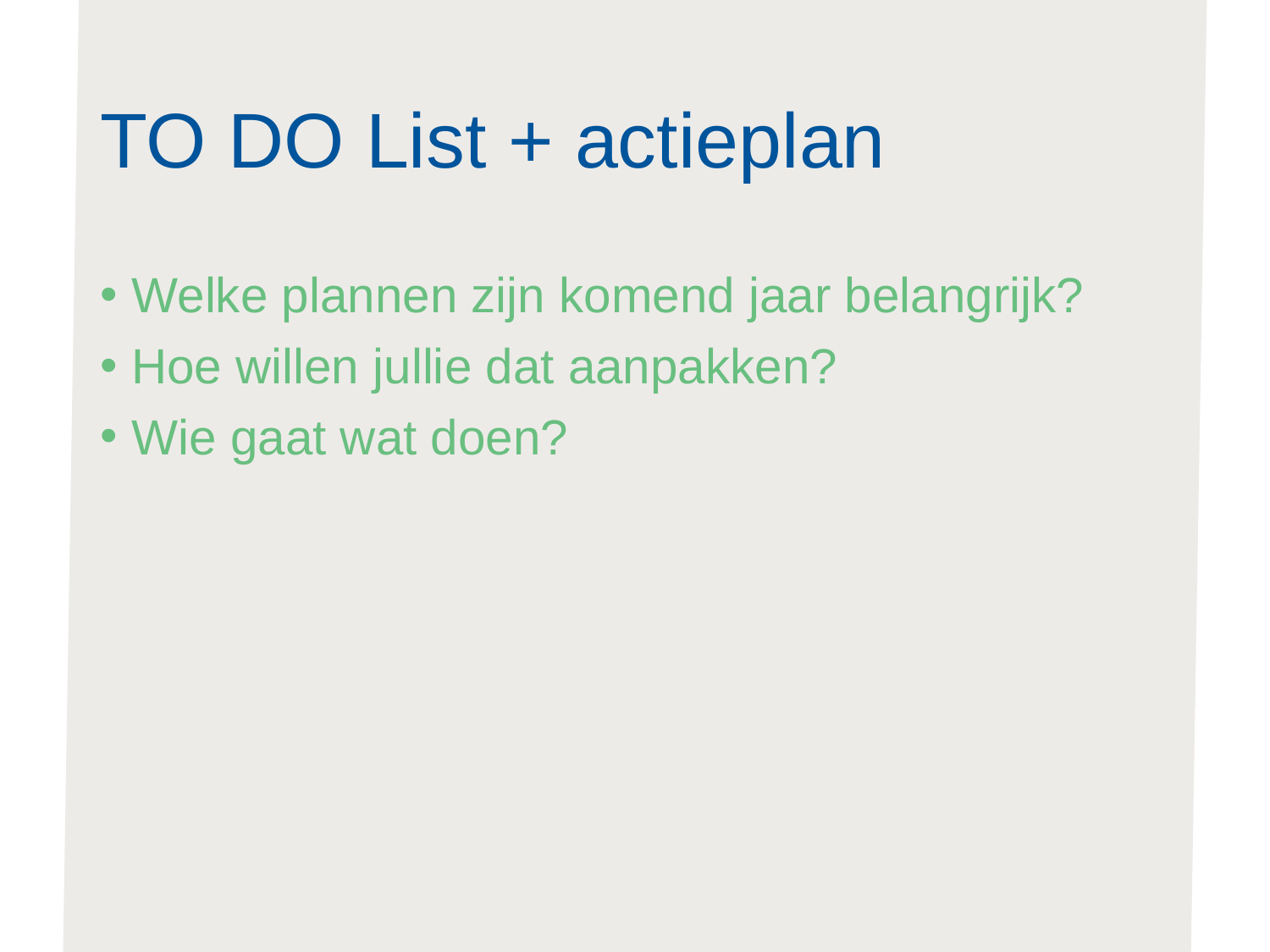

# TO DO List + actieplan
Welke plannen zijn komend jaar belangrijk?
Hoe willen jullie dat aanpakken?
Wie gaat wat doen?